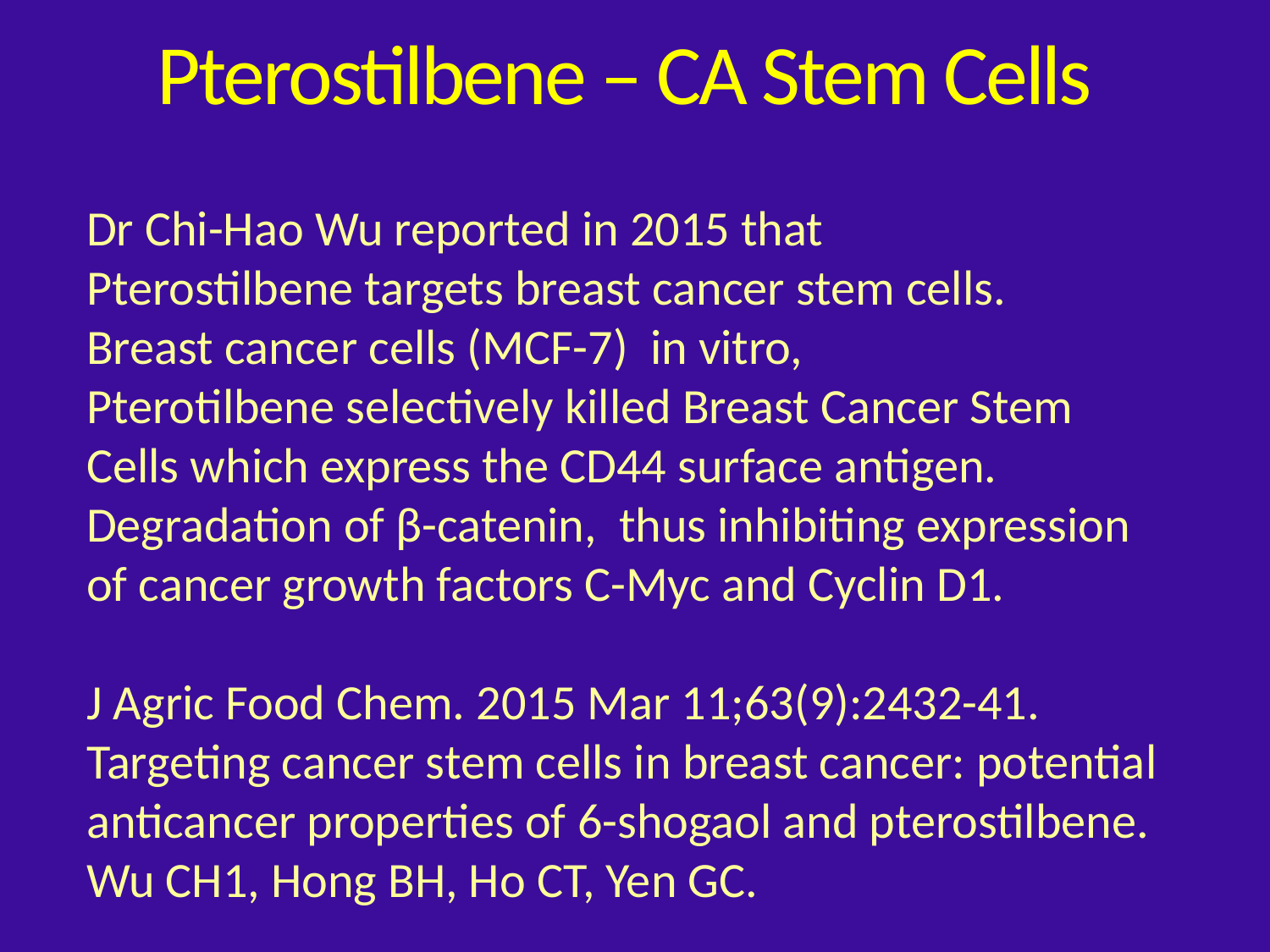

# Pterostilbene – CA Stem Cells
Dr Chi-Hao Wu reported in 2015 that
Pterostilbene targets breast cancer stem cells.
Breast cancer cells (MCF-7)  in vitro,
Pterotilbene selectively killed Breast Cancer Stem Cells which express the CD44 surface antigen.
Degradation of β-catenin,  thus inhibiting expression of cancer growth factors C-Myc and Cyclin D1.

J Agric Food Chem. 2015 Mar 11;63(9):2432-41.  Targeting cancer stem cells in breast cancer: potential anticancer properties of 6-shogaol and pterostilbene. Wu CH1, Hong BH, Ho CT, Yen GC.